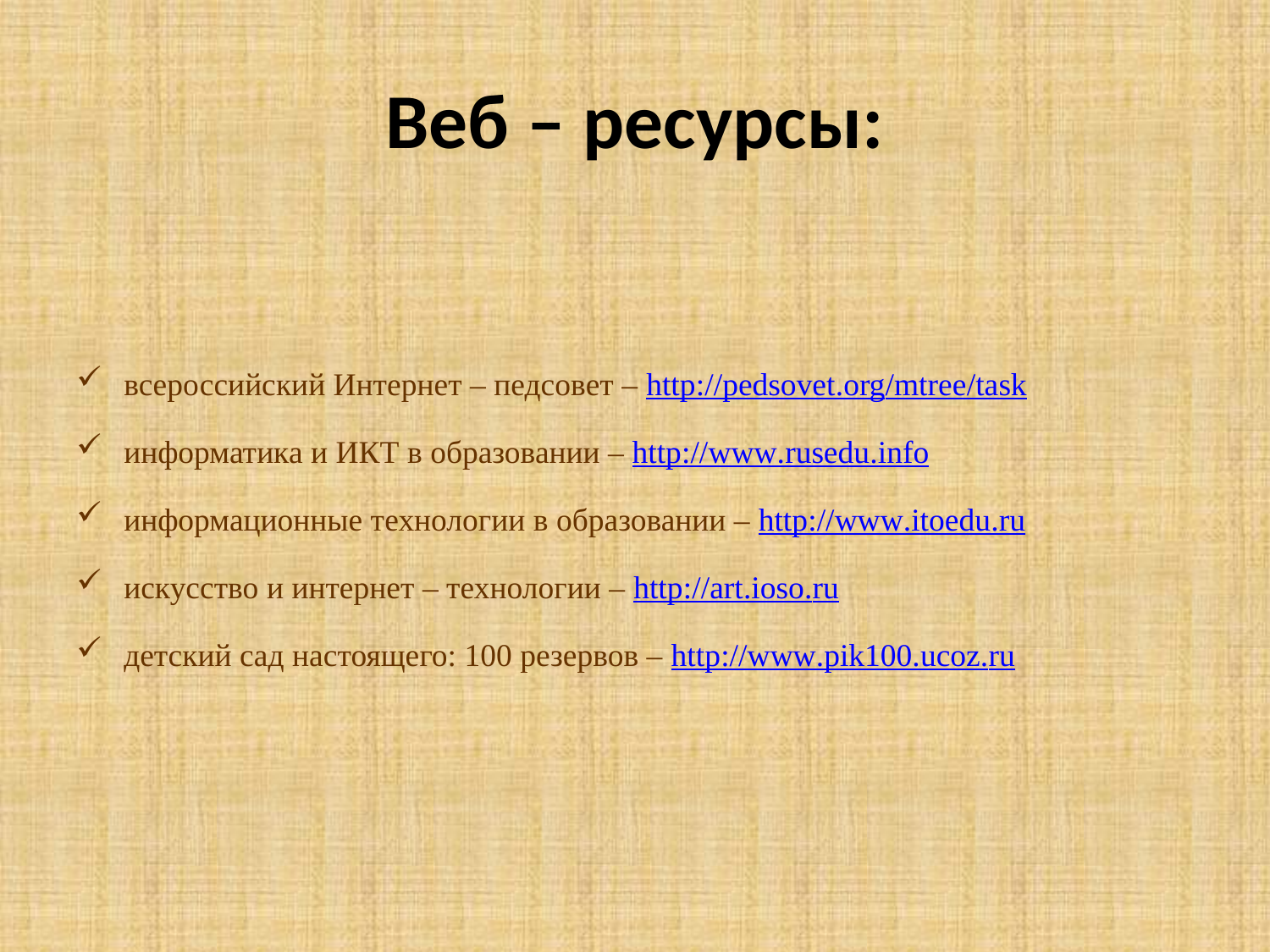

# Веб – ресурсы:

всероссийский Интернет – педсовет – http://pedsovet.org/mtree/task
информатика и ИКТ в образовании – http://www.rusedu.info
информационные технологии в образовании – http://www.itoedu.ru
искусство и интернет – технологии – http://art.ioso.ru
детский сад настоящего: 100 резервов – http://www.pik100.ucoz.ru